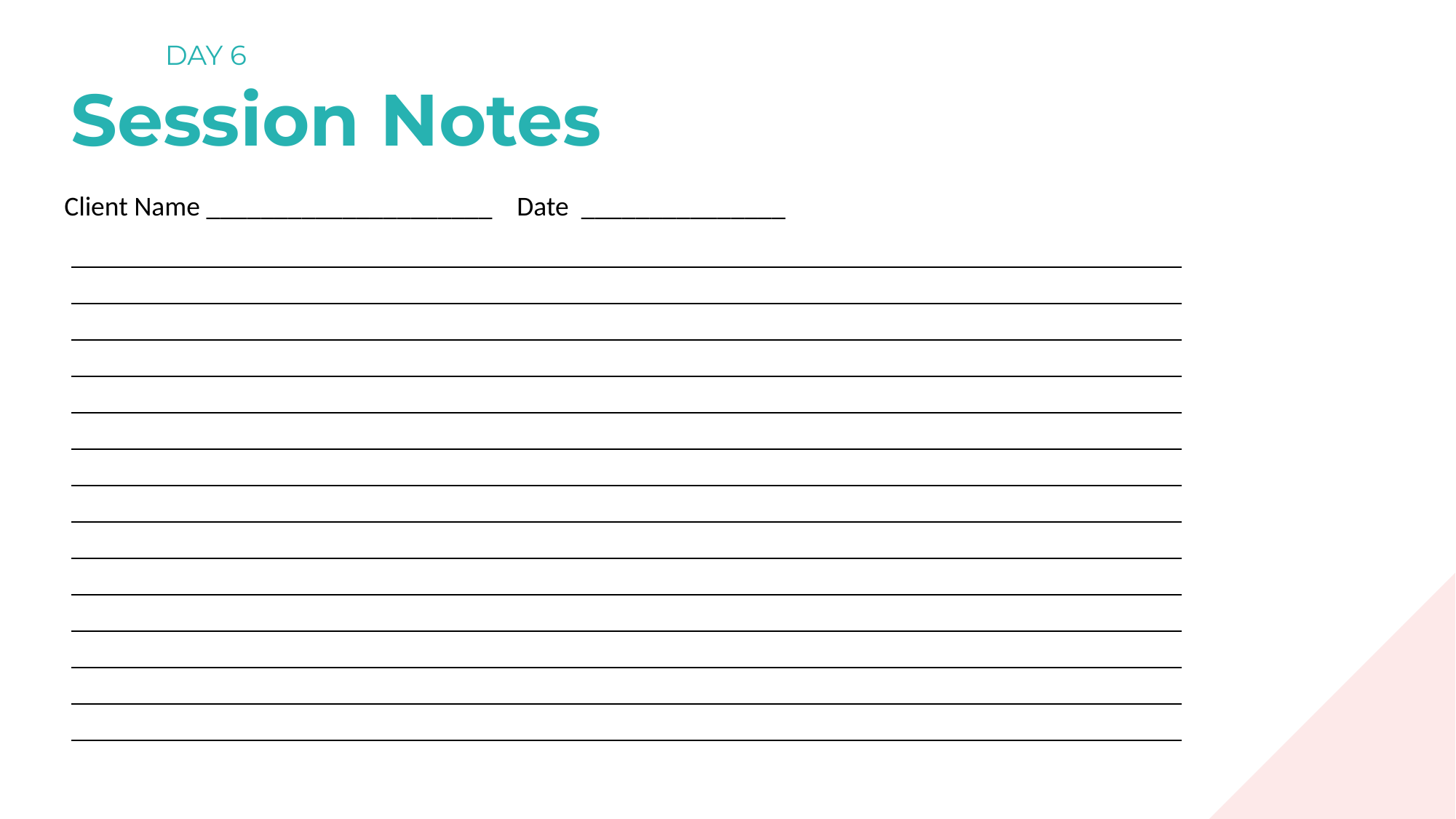

Session Notes
DAY 6

Client Name _____________________    Date  _______________
|  |
| --- |
|  |
|  |
|  |
|  |
|  |
|  |
|  |
|  |
|  |
|  |
|  |
|  |
|  |
|  |  |  |  |  |  |  |  |  |  |
| --- | --- | --- | --- | --- | --- | --- | --- | --- | --- |
|  |  |  |  |  |  |  |  |  |  |
|  |  |  |  |  |  |  |  |  |  |
|  |  |  |  |  |  |  |  |  |  |
|  |  |  |  |  |  |  |  |  |  |
|  |  |  |  |  |  |  |  |  |  |
|  |  |  |  |  |  |  |  |  |  |
|  |  |  |  |  |  |  |  |  |  |

HEADLINE